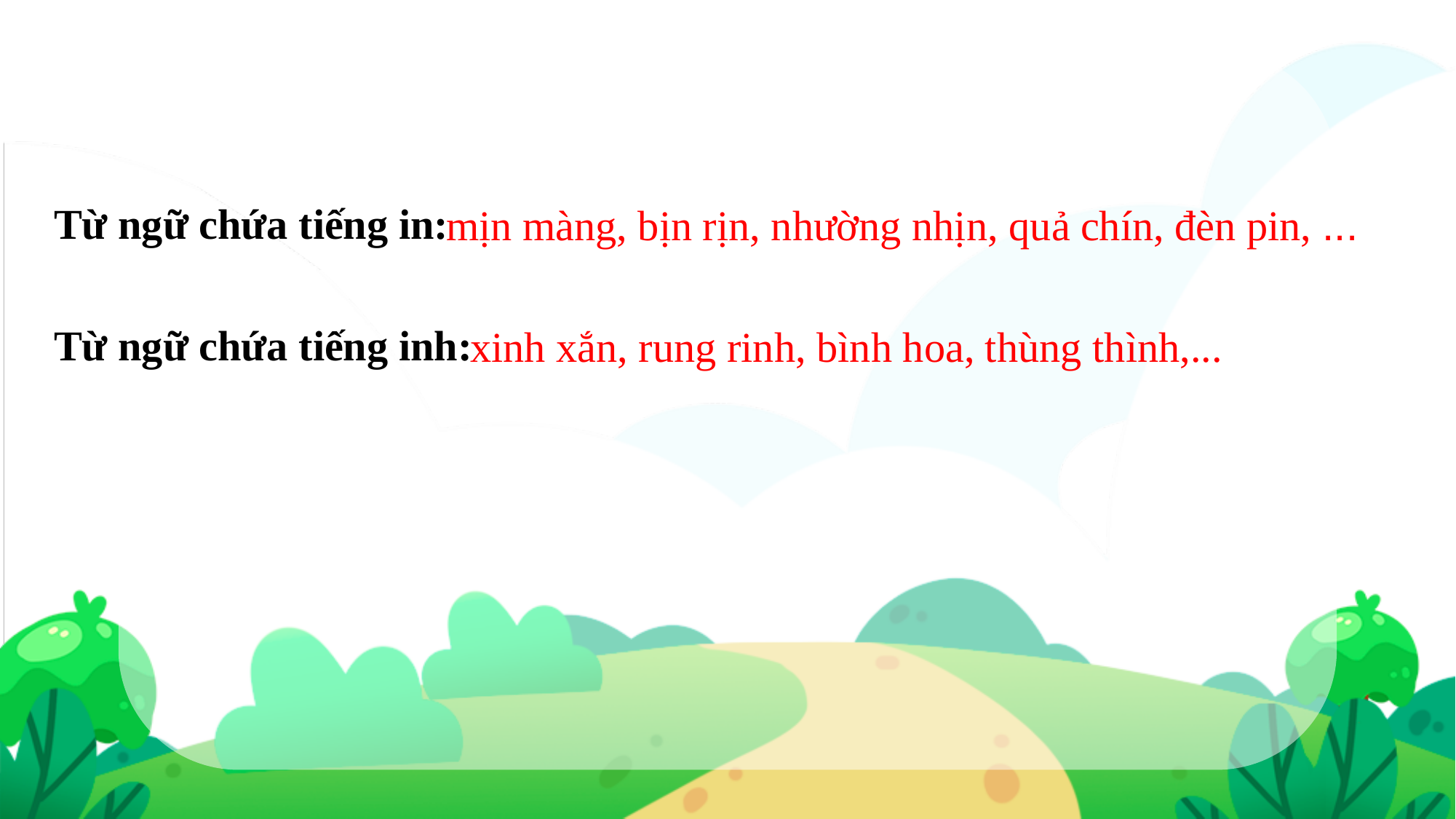

Từ ngữ chứa tiếng in:
mịn màng, bịn rịn, nhường nhịn, quả chín, đèn pin, ...
Từ ngữ chứa tiếng inh:
xinh xắn, rung rinh, bình hoa, thùng thình,...